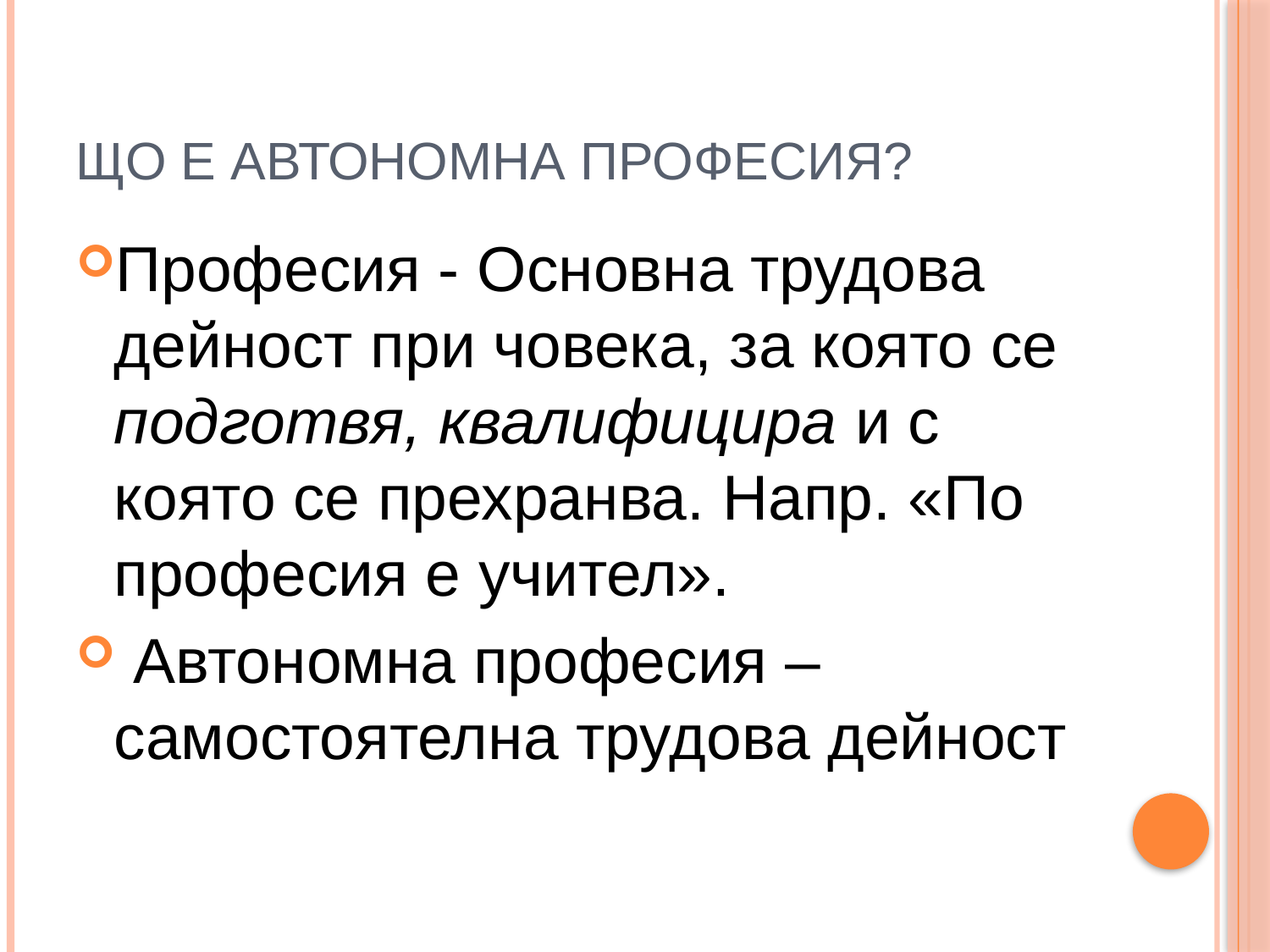

# Що е автономна професия?
Професия - Основна трудова дейност при човека, за която се подготвя, квалифицира и с която се прехранва. Напр. «По професия е учител».
 Автономна професия – самостоятелна трудова дейност